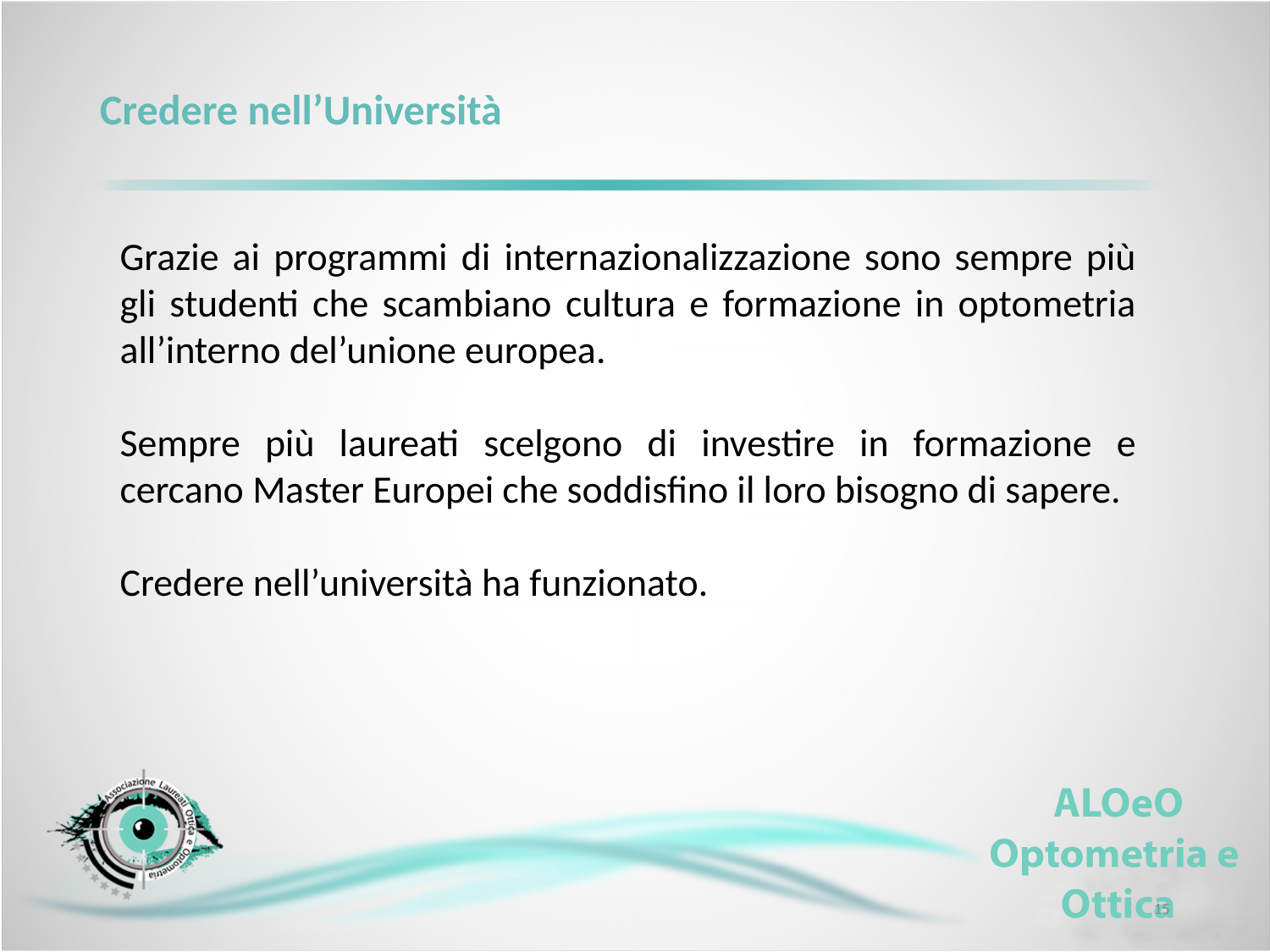

Credere nell’Università
Grazie ai programmi di internazionalizzazione sono sempre più gli studenti che scambiano cultura e formazione in optometria all’interno del’unione europea.

Sempre più laureati scelgono di investire in formazione e cercano Master Europei che soddisfino il loro bisogno di sapere.

Credere nell’università ha funzionato.

15